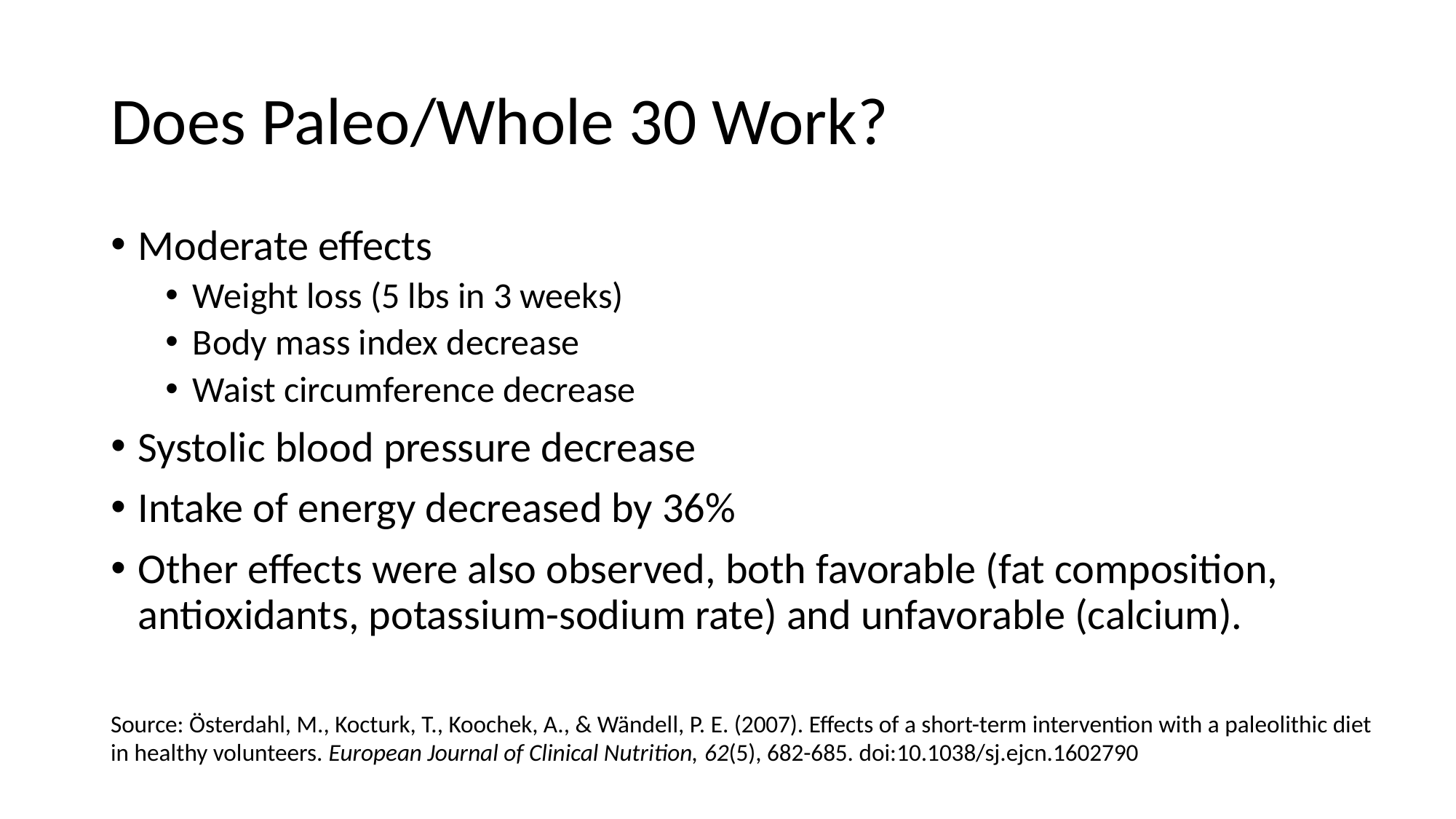

# Does Paleo/Whole 30 Work?
Moderate effects
Weight loss (5 lbs in 3 weeks)
Body mass index decrease
Waist circumference decrease
Systolic blood pressure decrease
Intake of energy decreased by 36%
Other effects were also observed, both favorable (fat composition, antioxidants, potassium-sodium rate) and unfavorable (calcium).
Source: Österdahl, M., Kocturk, T., Koochek, A., & Wändell, P. E. (2007). Effects of a short-term intervention with a paleolithic diet in healthy volunteers. European Journal of Clinical Nutrition, 62(5), 682-685. doi:10.1038/sj.ejcn.1602790